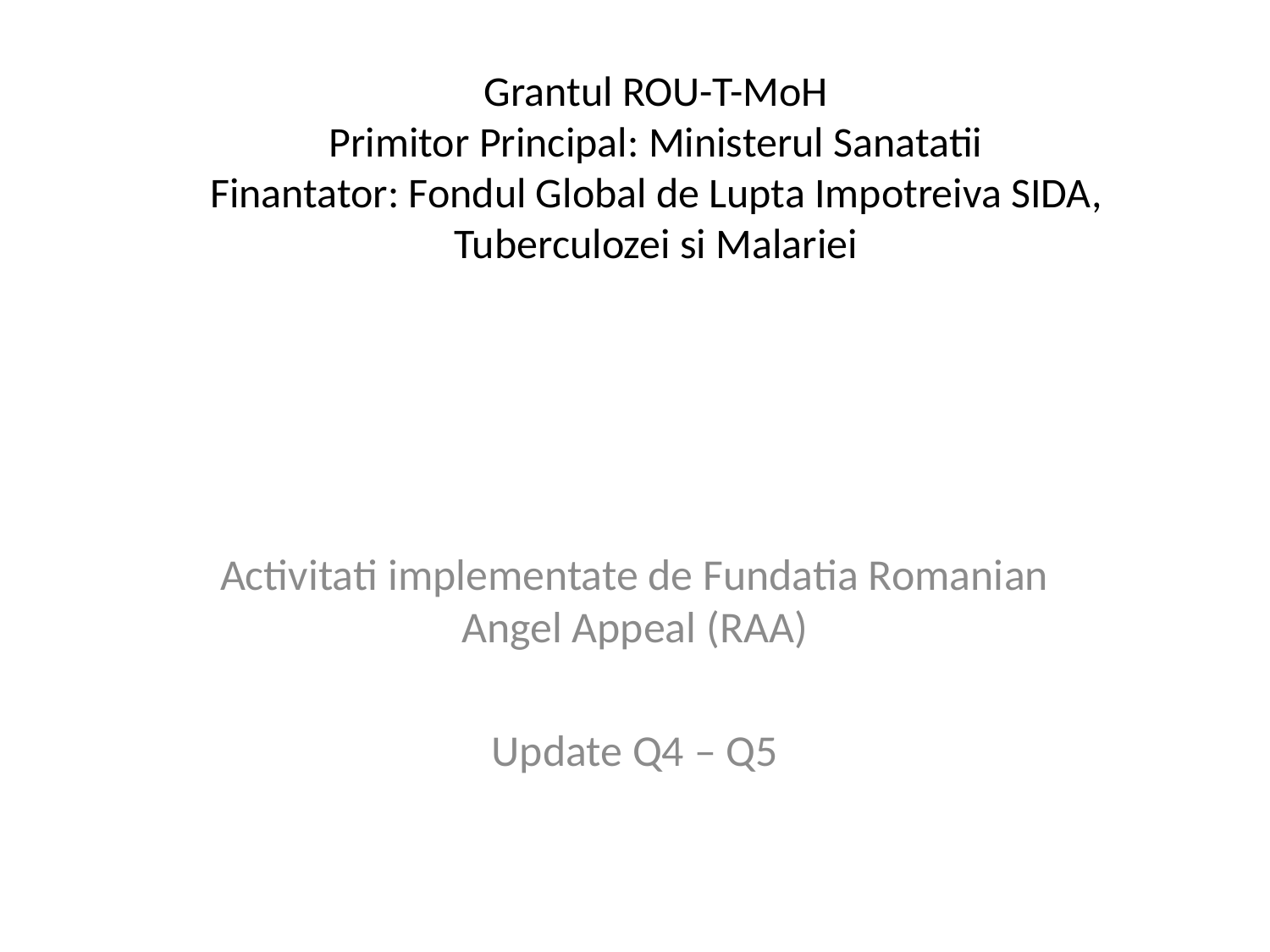

# Grantul ROU-T-MoH Primitor Principal: Ministerul Sanatatii Finantator: Fondul Global de Lupta Impotreiva SIDA, Tuberculozei si Malariei
Activitati implementate de Fundatia Romanian Angel Appeal (RAA)

Update Q4 – Q5